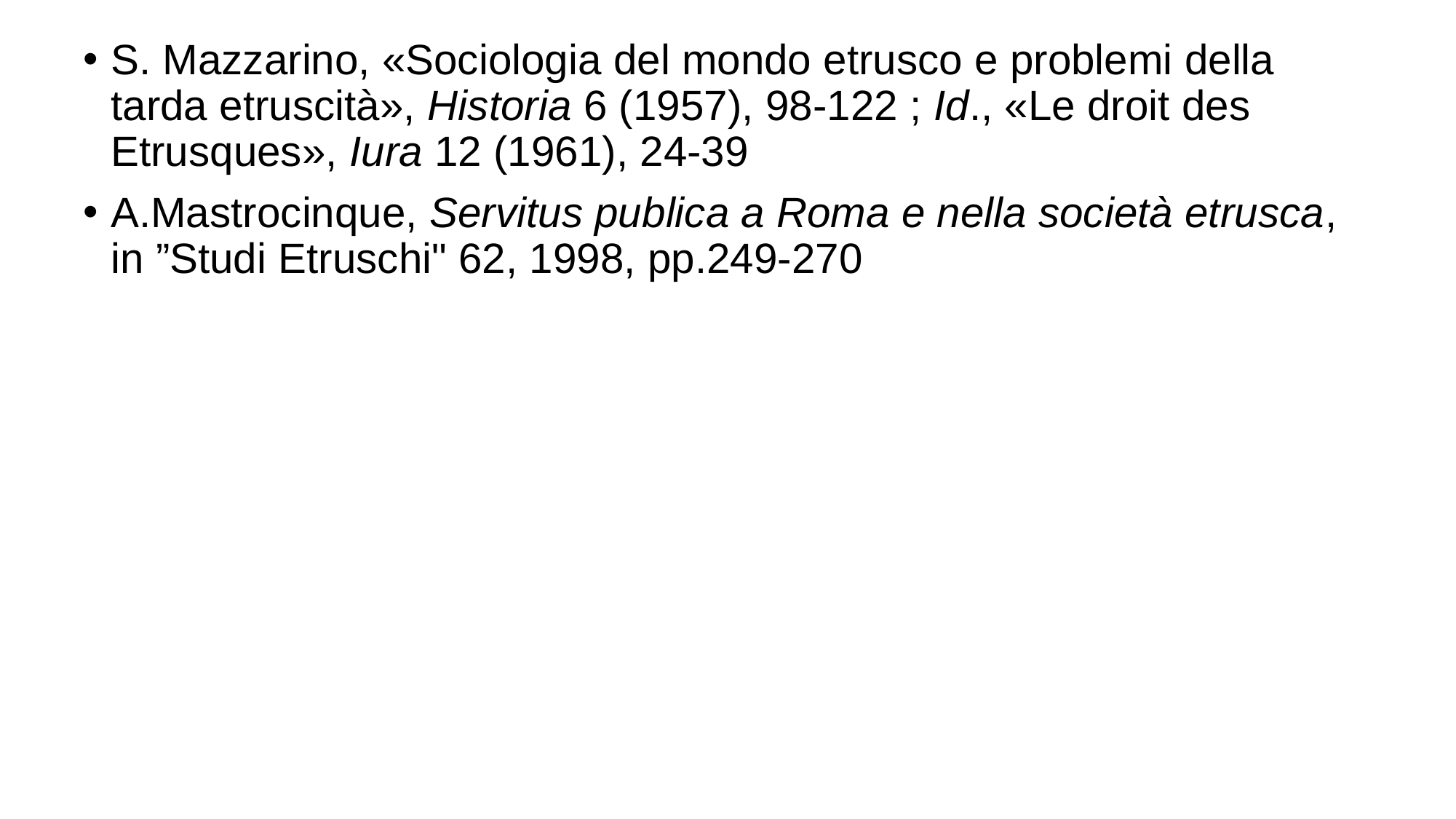

# S. Mazzarino, «Sociologia del mondo etrusco e problemi della tarda etruscità», Historia 6 (1957), 98-122 ; Id., «Le droit des Etrusques», Iura 12 (1961), 24-39
A.Mastrocinque, Servitus publica a Roma e nella società etrusca, in ”Studi Etruschi" 62, 1998, pp.249-270